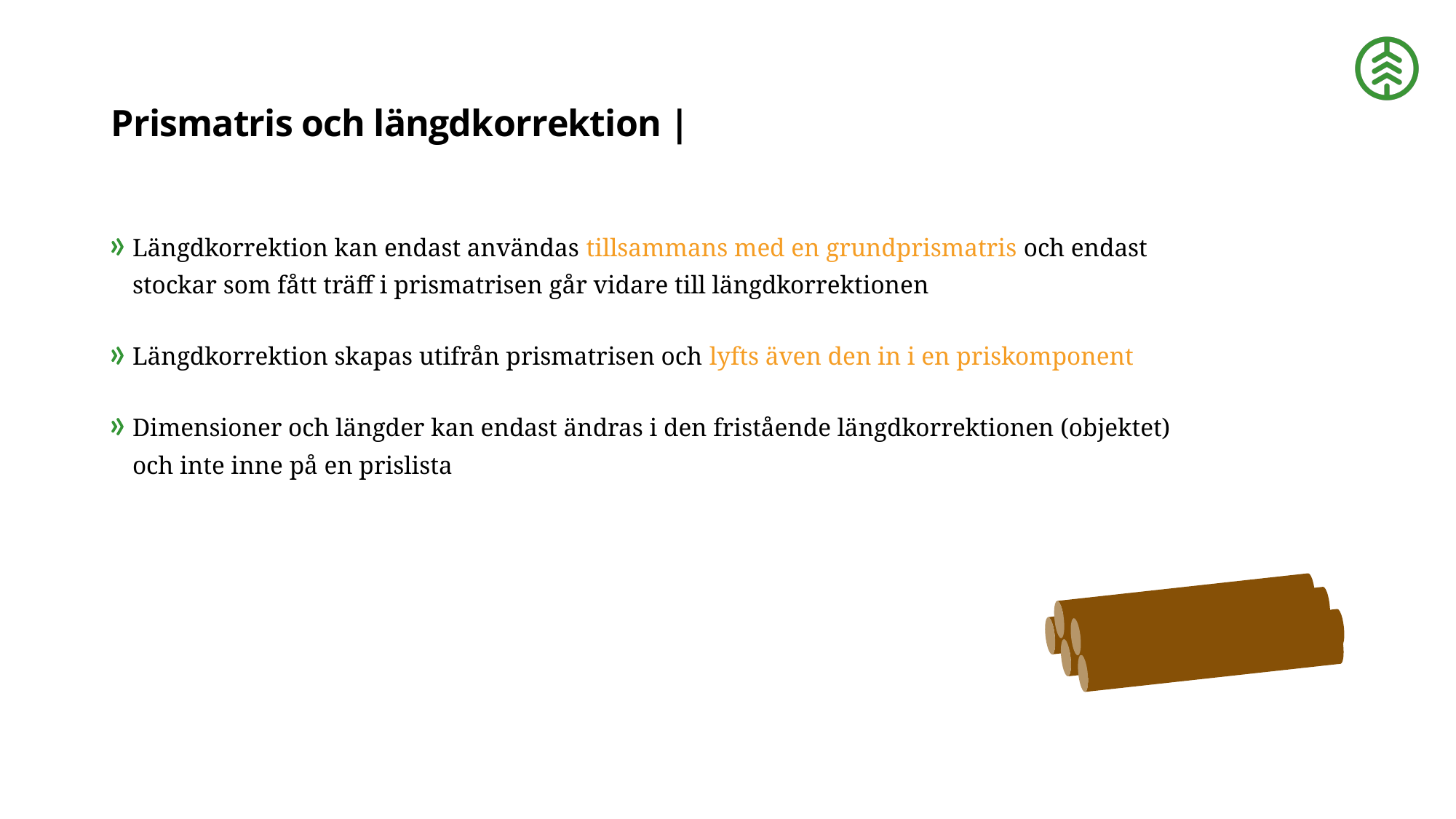

Prismatris och längdkorrektion | Längdkorrektion
# Prismatris och längdkorrektion | Prismatris
Längdkorrektion kan endast användas tillsammans med en grundprismatris och endast stockar som fått träff i prismatrisen går vidare till längdkorrektionen
Längdkorrektion skapas utifrån prismatrisen och lyfts även den in i en priskomponent
Dimensioner och längder kan endast ändras i den fristående längdkorrektionen (objektet) och inte inne på en prislista